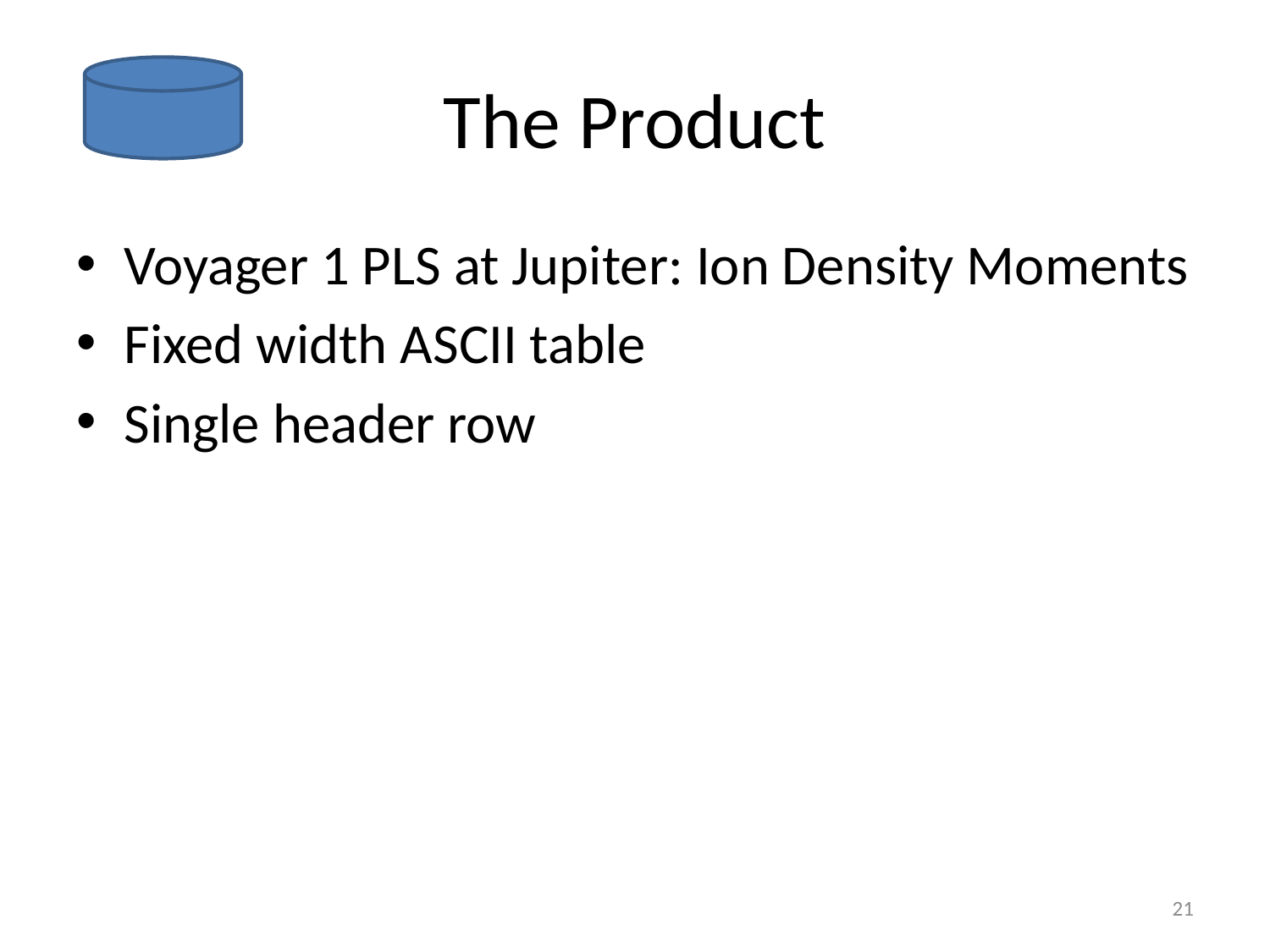

# The Product

Voyager 1 PLS at Jupiter: Ion Density Moments
Fixed width ASCII table
Single header row

21